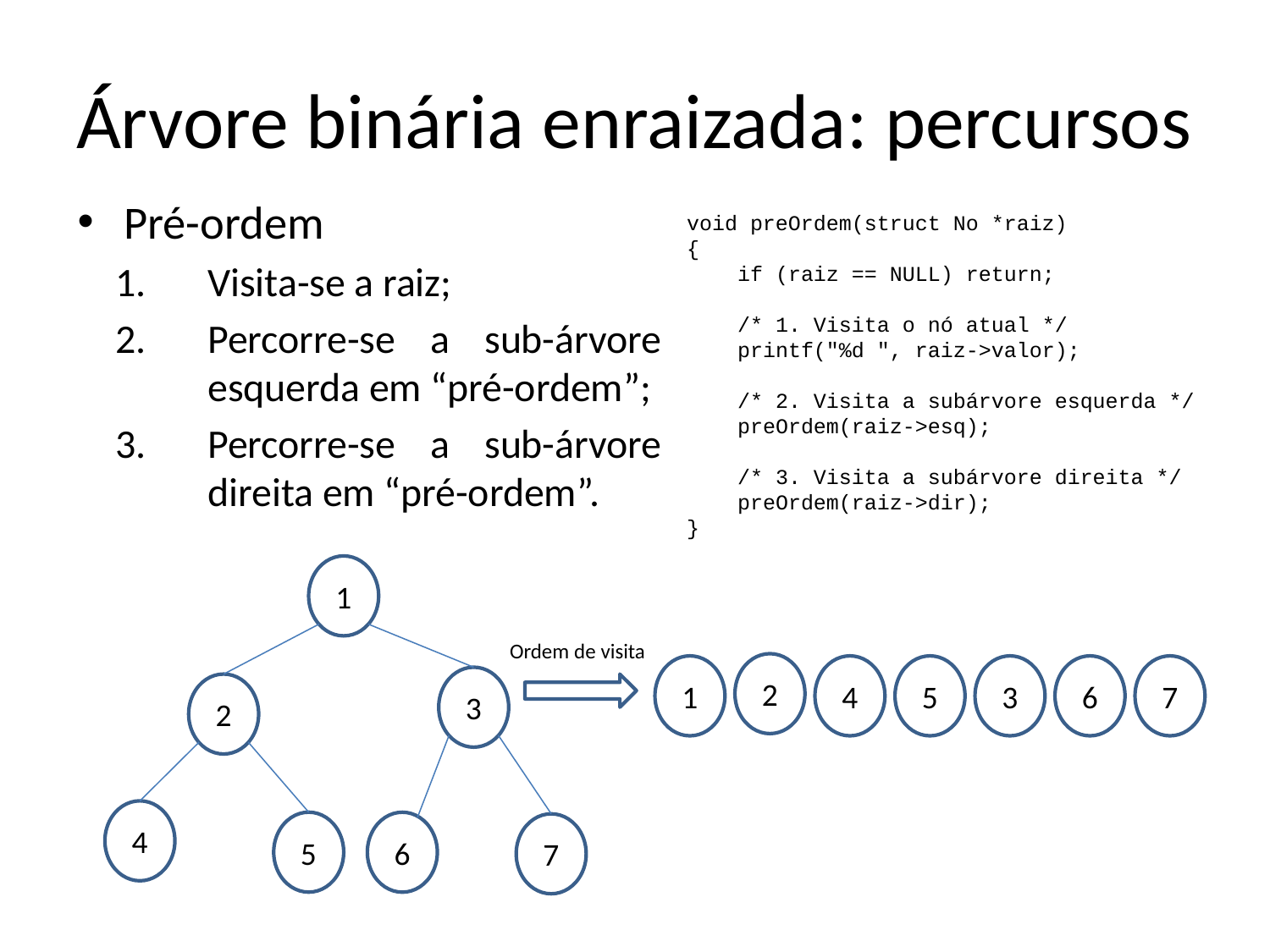

# Árvore binária enraizada: percursos
Pré-ordem
Visita-se a raiz;
Percorre-se a sub-árvore esquerda em “pré-ordem”;
Percorre-se a sub-árvore direita em “pré-ordem”.

void preOrdem(struct No *raiz)
{
    if (raiz == NULL) return;

    /* 1. Visita o nó atual */
    printf("%d ", raiz->valor);

    /* 2. Visita a subárvore esquerda */
    preOrdem(raiz->esq);

    /* 3. Visita a subárvore direita */
    preOrdem(raiz->dir);
}
1
Ordem de visita
2
1
4
5
3
6
7
3
2

4
5
6
7